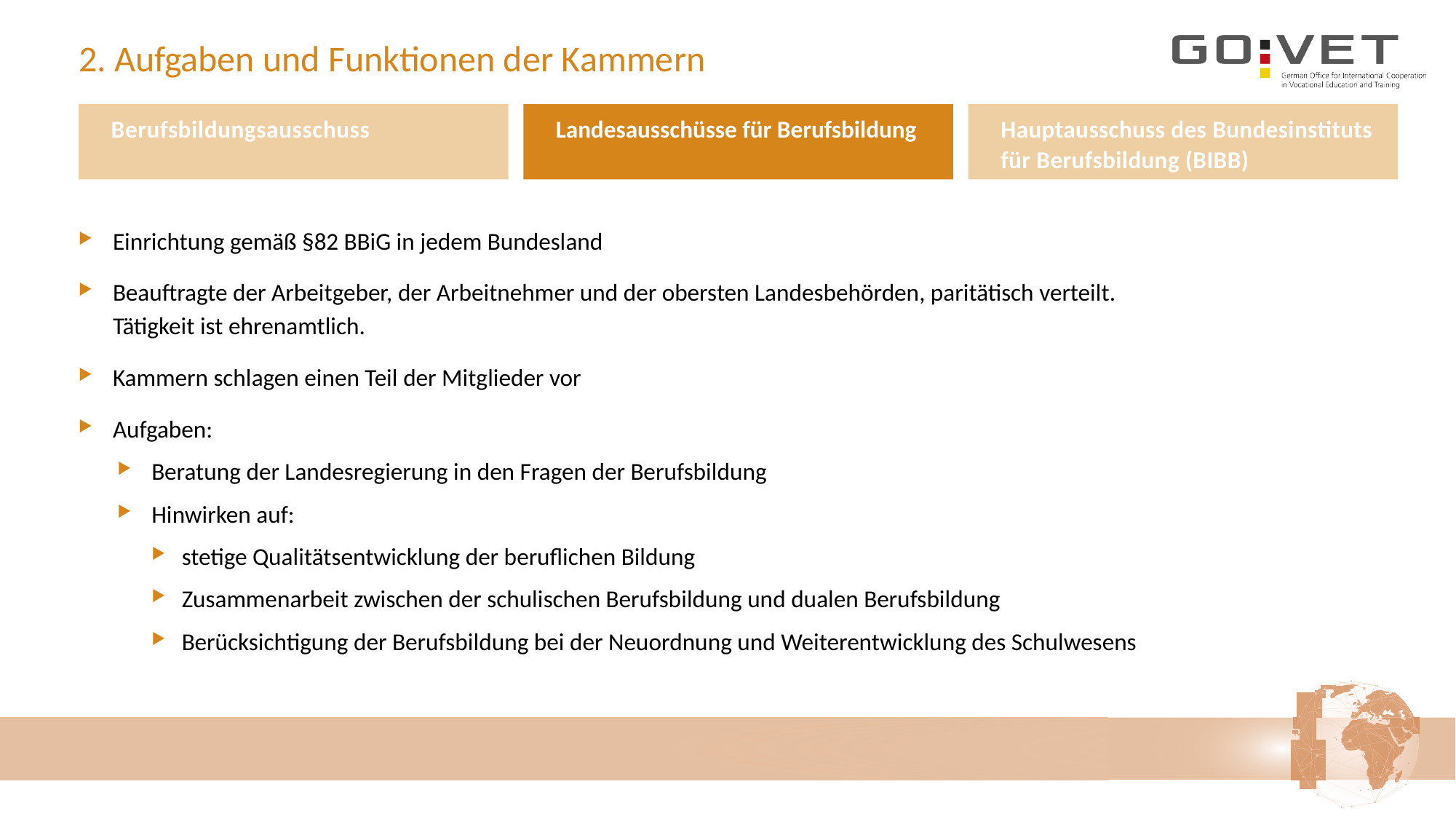

# 2. Aufgaben und Funktionen der Kammern
	Berufsbildungsausschuss
	Landesausschüsse für Berufsbildung
	Hauptausschuss des Bundesinstituts für Berufsbildung (BIBB)
Einrichtung gemäß §82 BBiG in jedem Bundesland
Beauftragte der Arbeitgeber, der Arbeitnehmer und der obersten Landesbehörden, paritätisch verteilt. Tätigkeit ist ehrenamtlich.
Kammern schlagen einen Teil der Mitglieder vor
Aufgaben:
Beratung der Landesregierung in den Fragen der Berufsbildung
Hinwirken auf:
stetige Qualitätsentwicklung der beruflichen Bildung
Zusammenarbeit zwischen der schulischen Berufsbildung und dualen Berufsbildung
Berücksichtigung der Berufsbildung bei der Neuordnung und Weiterentwicklung des Schulwesens